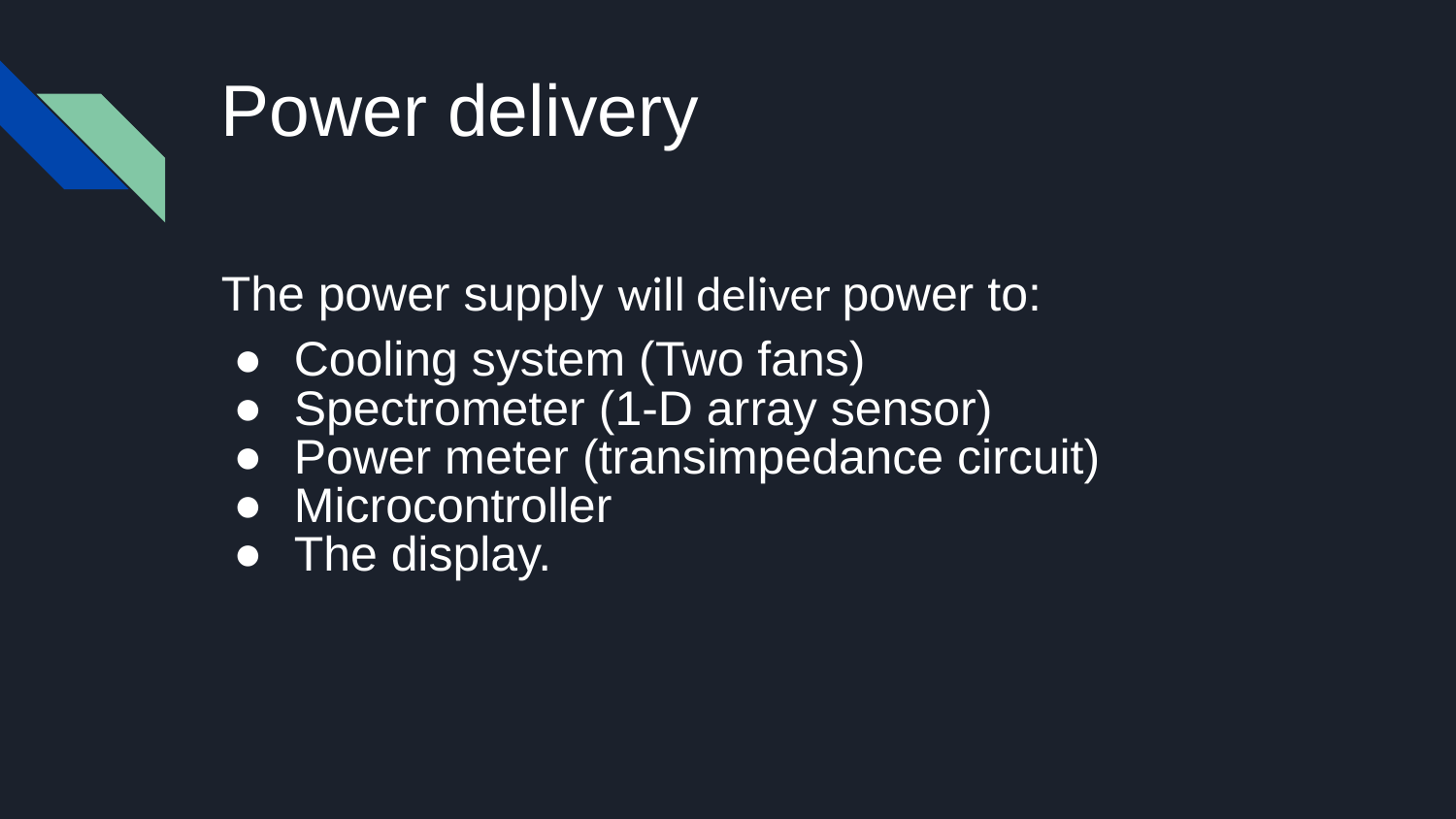

# Power delivery
The power supply will deliver power to:
Cooling system (Two fans)
Spectrometer (1-D array sensor)
Power meter (transimpedance circuit)
Microcontroller
The display.